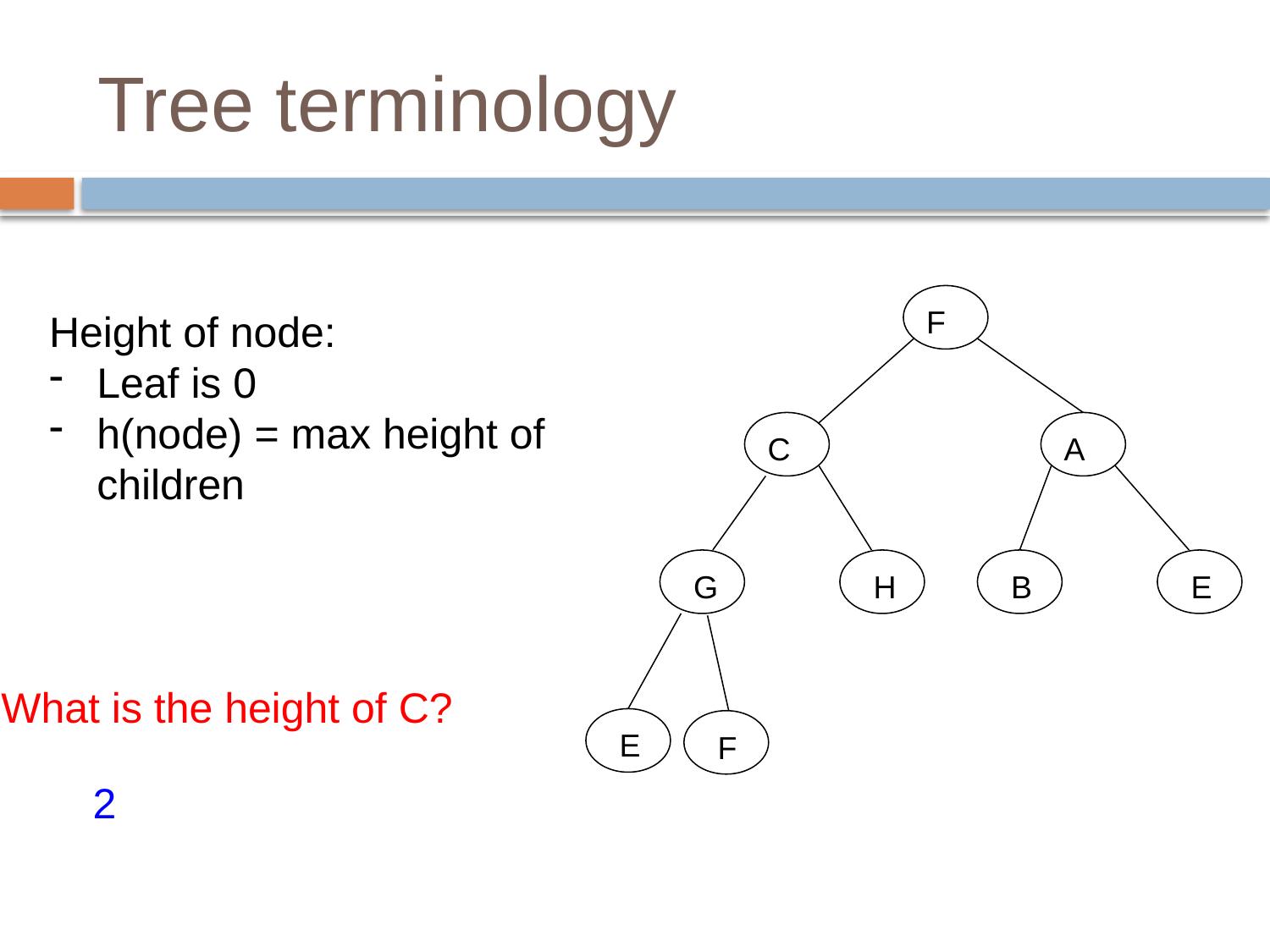

# Tree terminology

F
Height of node:
Leaf is 0
h(node) = max height of children

C

A

G

H

B

E

What is the height of C?

E

F
2